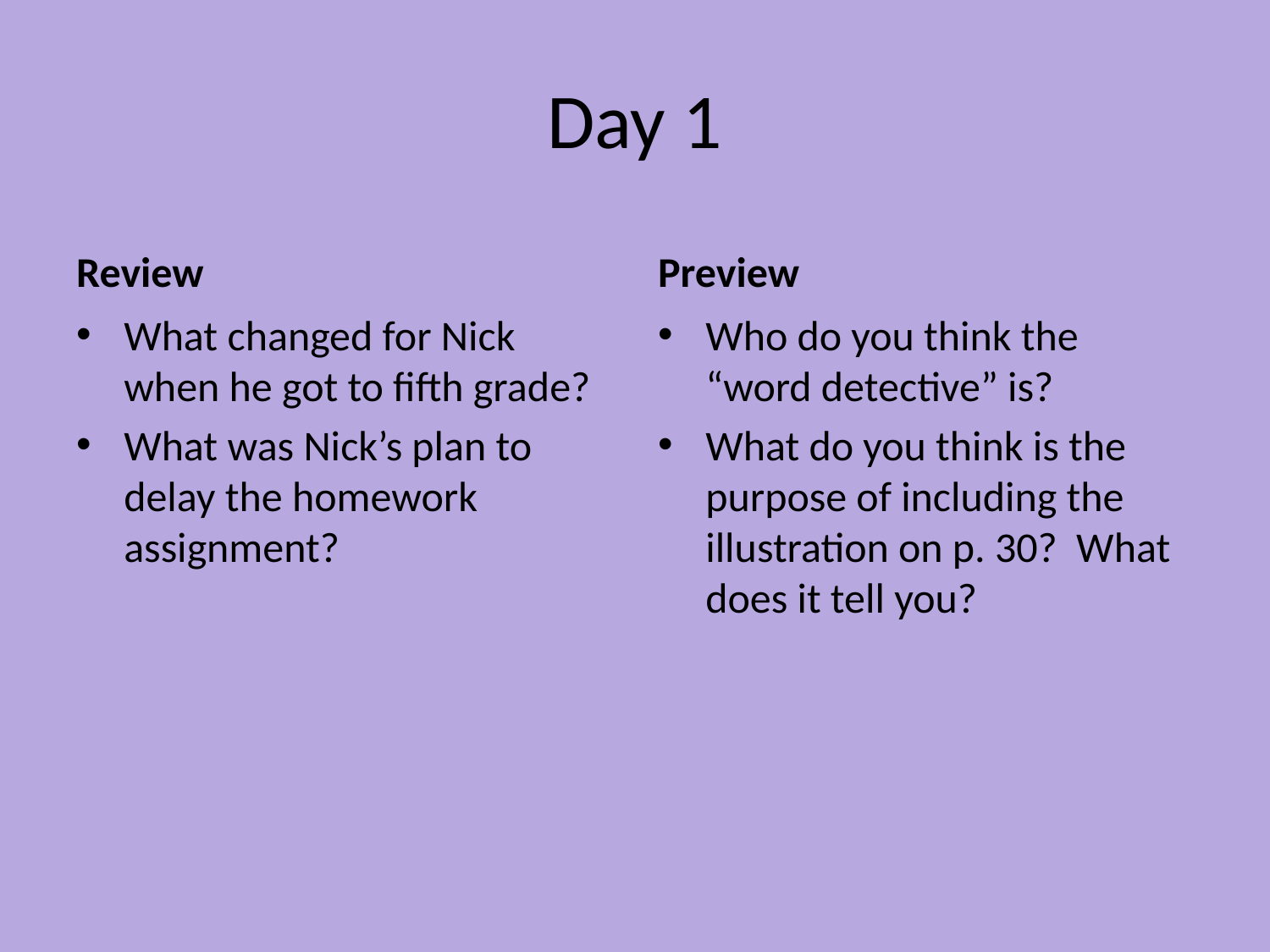

# Day 1
Review
Preview
What changed for Nick when he got to fifth grade?
What was Nick’s plan to delay the homework assignment?

Who do you think the “word detective” is?
What do you think is the purpose of including the illustration on p. 30?  What does it tell you?